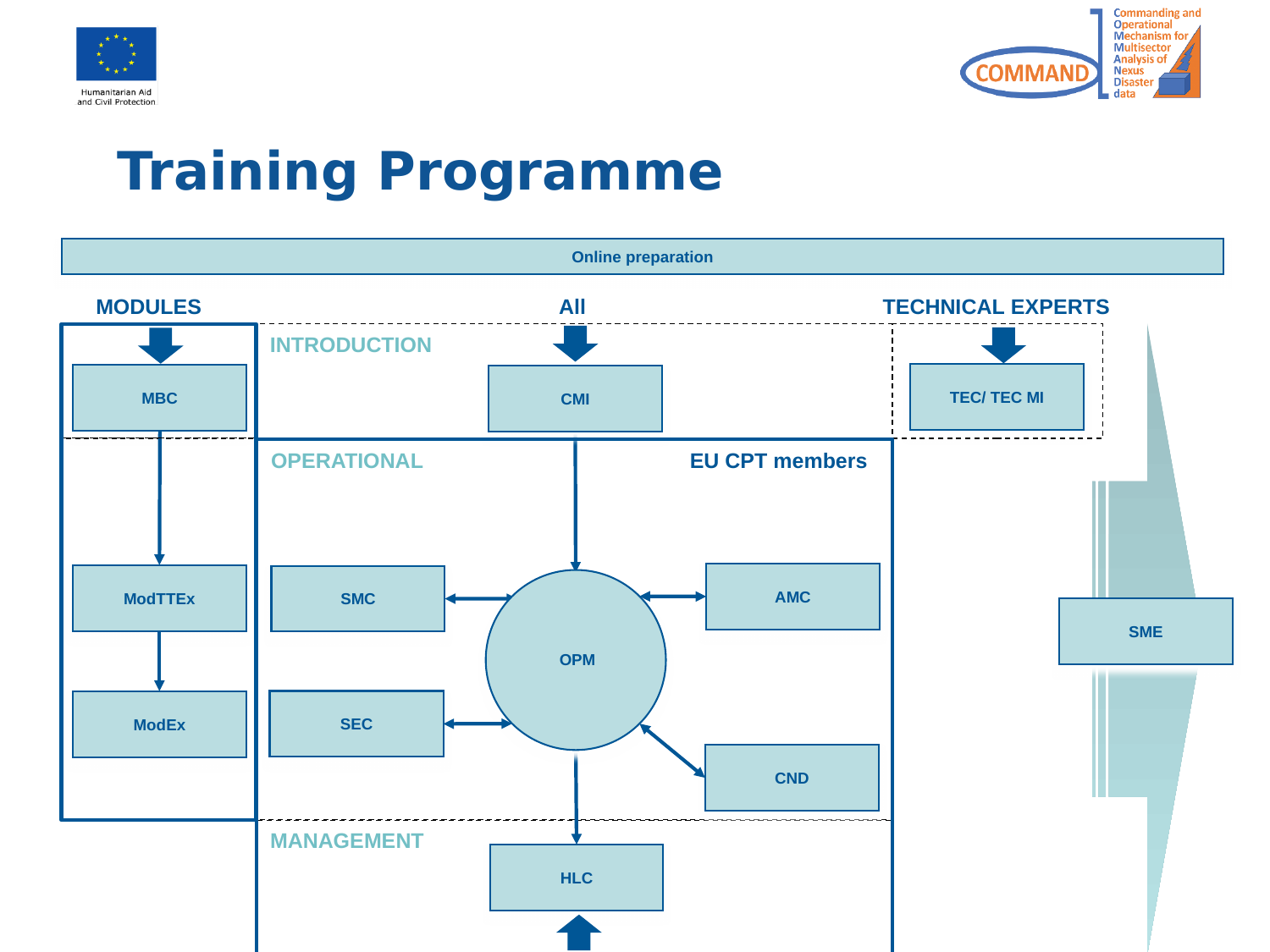

# Training Programme
Online preparation
MODULES
All
TECHNICAL EXPERTS

INTRODUCTION

TEC/ TEC MI
MBC
CMI

OPERATIONAL
EU CPT members
AMC
ModTTEx

SMC

SME
OPM

SEC

ModEx
CND

MANAGEMENT

HLC